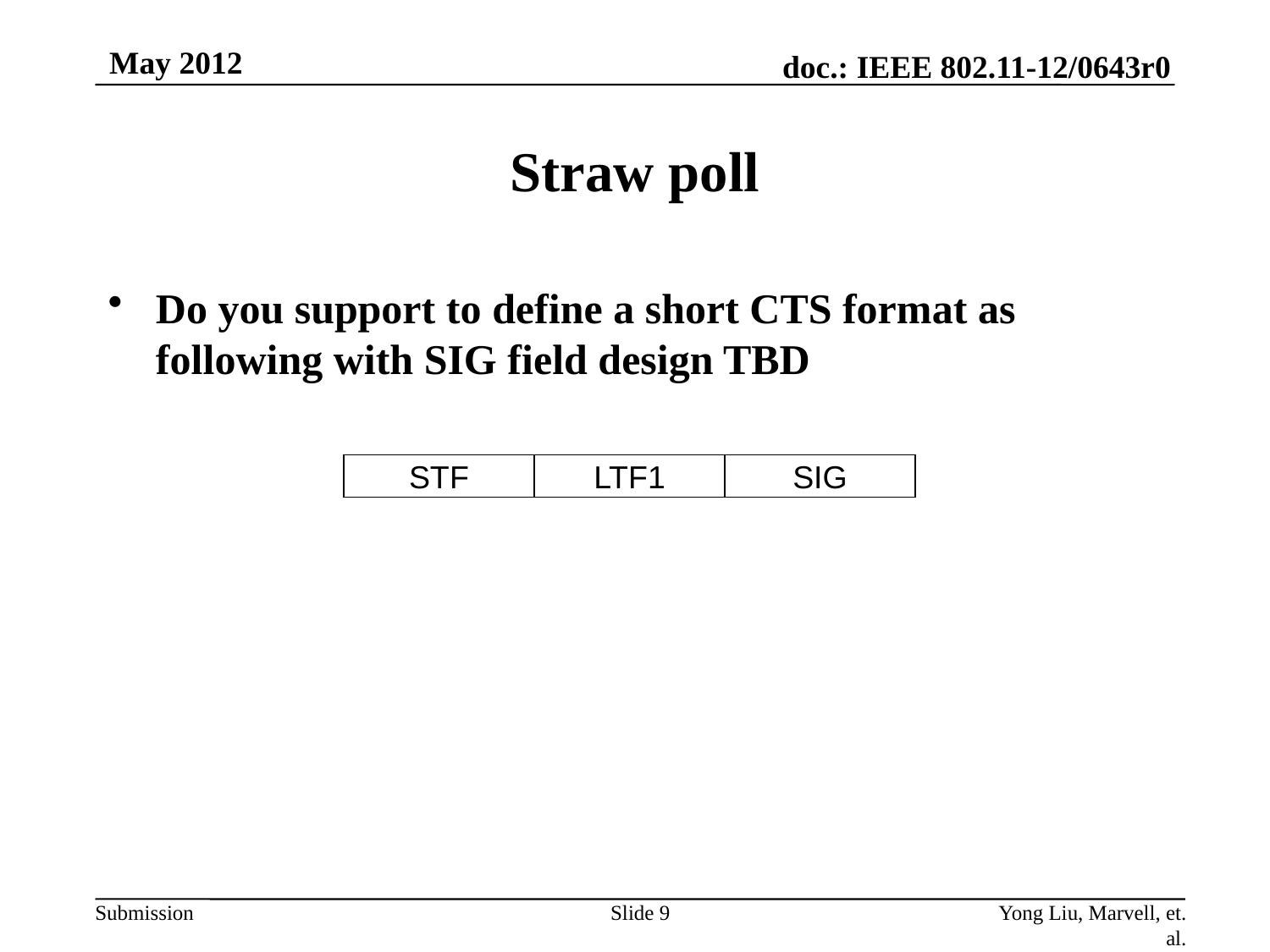

May 2012
# Straw poll
Do you support to define a short CTS format as following with SIG field design TBD
STF
LTF1
SIG
Slide 9
Yong Liu, Marvell, et. al.